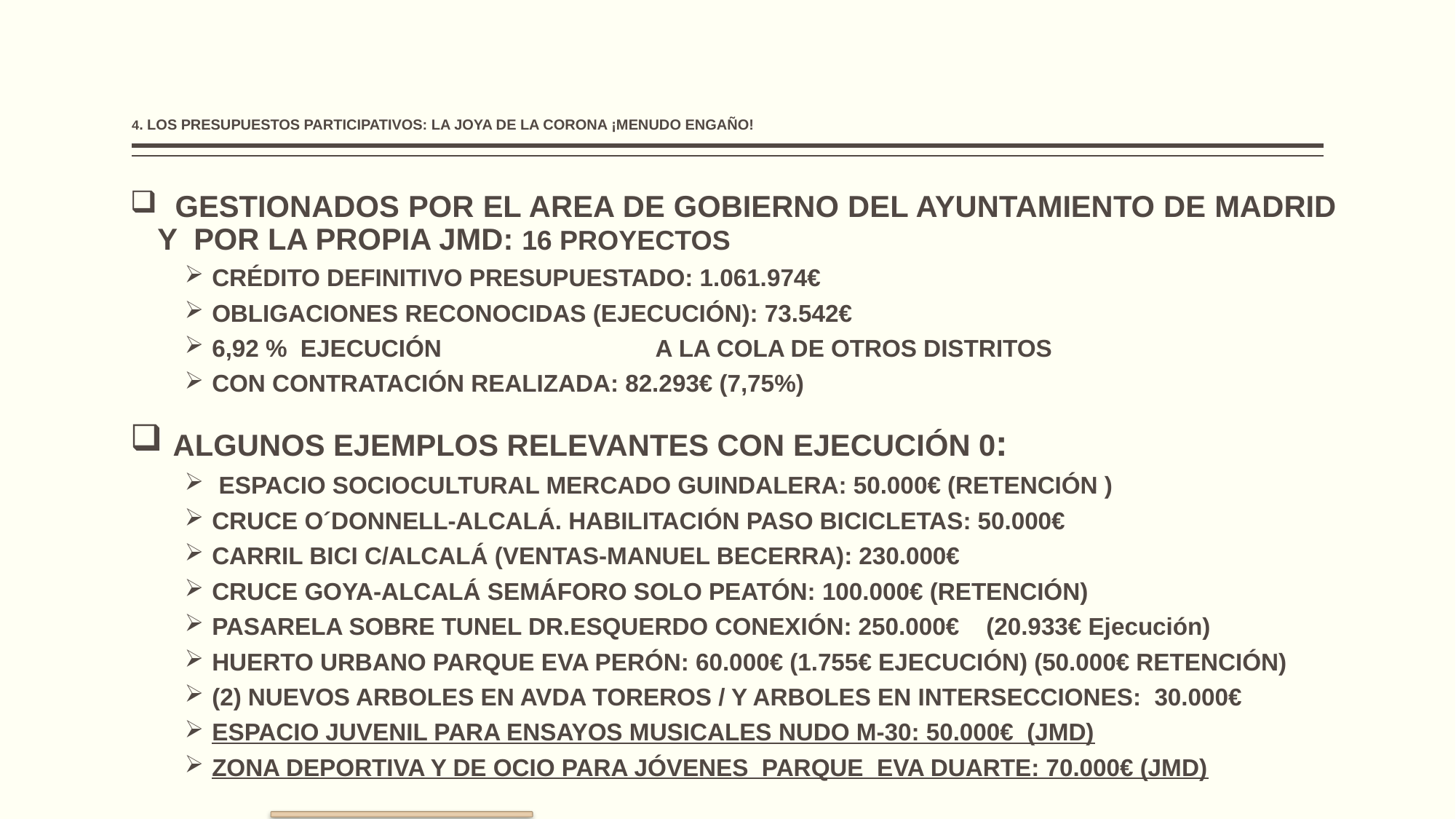

# 4. LOS PRESUPUESTOS PARTICIPATIVOS: LA JOYA DE LA CORONA ¡MENUDO ENGAÑO!
  GESTIONADOS POR EL AREA DE GOBIERNO DEL AYUNTAMIENTO DE MADRID  Y  POR LA PROPIA JMD: 16 PROYECTOS
CRÉDITO DEFINITIVO PRESUPUESTADO: 1.061.974€
OBLIGACIONES RECONOCIDAS (EJECUCIÓN): 73.542€
6,92 %  EJECUCIÓN                                A LA COLA DE OTROS DISTRITOS
CON CONTRATACIÓN REALIZADA: 82.293€ (7,75%)
 ALGUNOS EJEMPLOS RELEVANTES CON EJECUCIÓN 0:
 ESPACIO SOCIOCULTURAL MERCADO GUINDALERA: 50.000€ (RETENCIÓN )
CRUCE O´DONNELL-ALCALÁ. HABILITACIÓN PASO BICICLETAS: 50.000€
CARRIL BICI C/ALCALÁ (VENTAS-MANUEL BECERRA): 230.000€
CRUCE GOYA-ALCALÁ SEMÁFORO SOLO PEATÓN: 100.000€ (RETENCIÓN)
PASARELA SOBRE TUNEL DR.ESQUERDO CONEXIÓN: 250.000€    (20.933€ Ejecución)
HUERTO URBANO PARQUE EVA PERÓN: 60.000€ (1.755€ EJECUCIÓN) (50.000€ RETENCIÓN)
(2) NUEVOS ARBOLES EN AVDA TOREROS / Y ARBOLES EN INTERSECCIONES:  30.000€
ESPACIO JUVENIL PARA ENSAYOS MUSICALES NUDO M-30: 50.000€  (JMD)
ZONA DEPORTIVA Y DE OCIO PARA JÓVENES  PARQUE  EVA DUARTE: 70.000€ (JMD)

llllllllllll